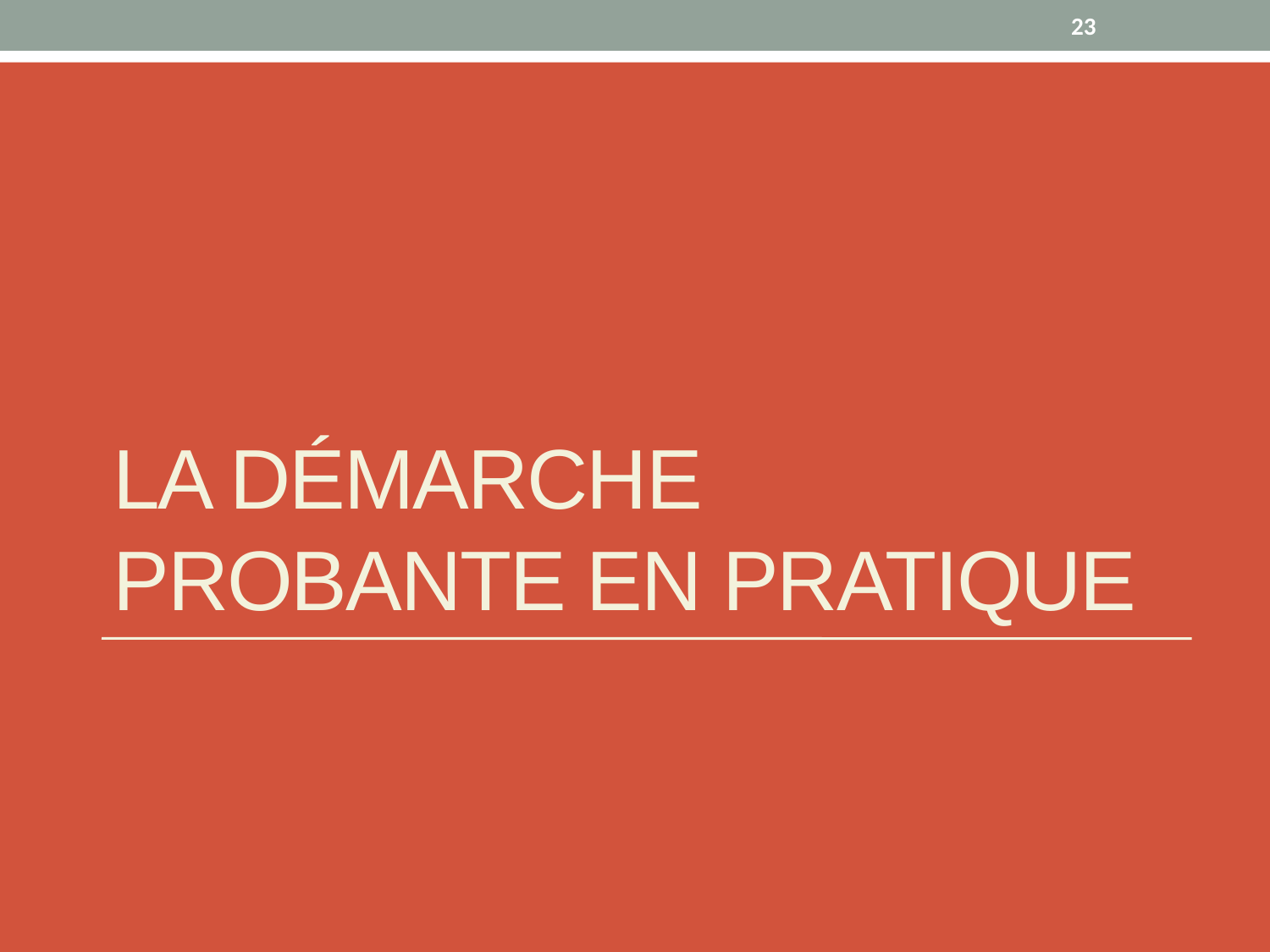

23
# La démarche probante en pratique